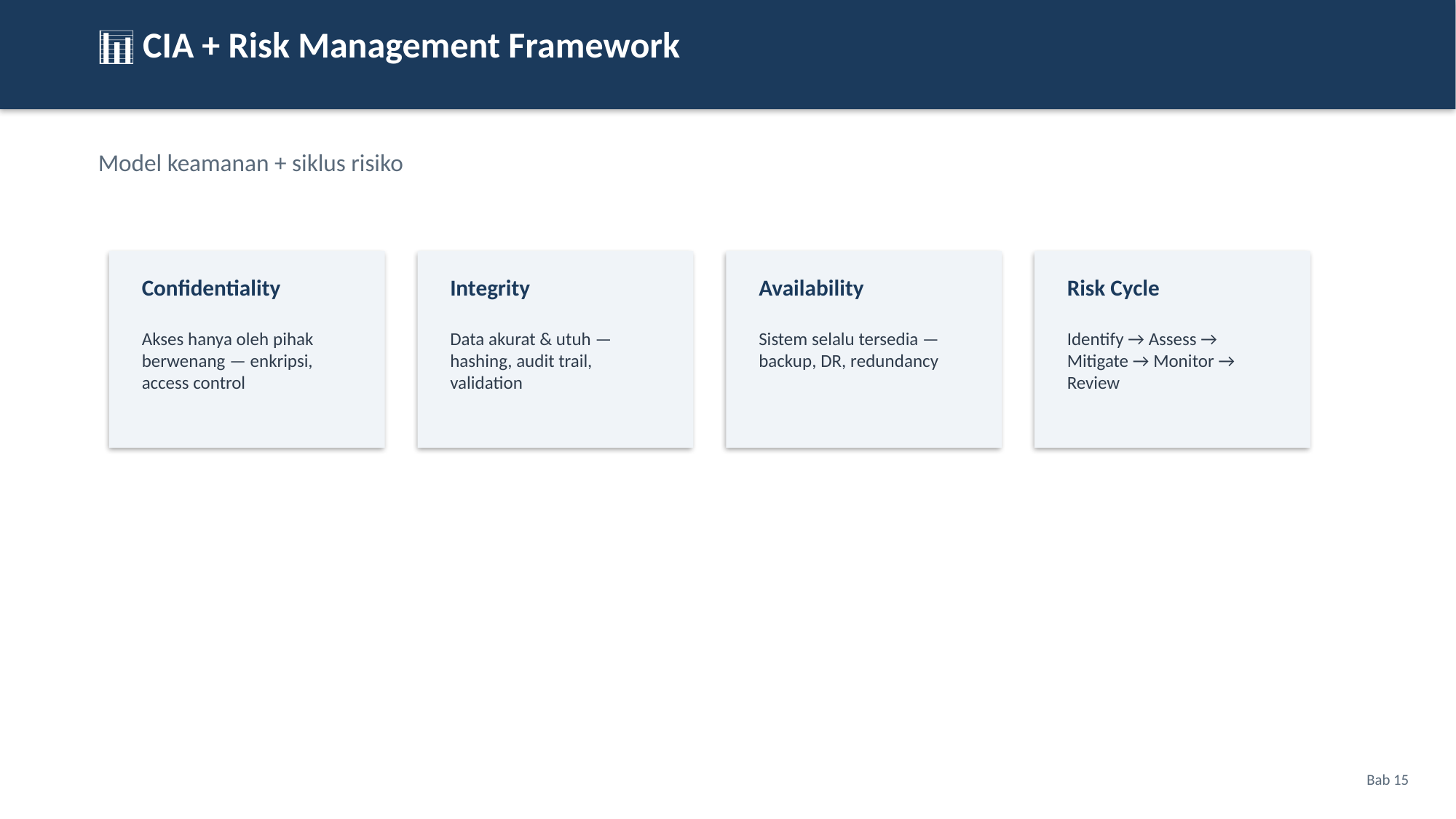

📊 CIA + Risk Management Framework
Model keamanan + siklus risiko

Confidentiality
Integrity
Availability
Risk Cycle
Akses hanya oleh pihak berwenang — enkripsi, access control
Data akurat & utuh — hashing, audit trail, validation
Sistem selalu tersedia — backup, DR, redundancy
Identify → Assess → Mitigate → Monitor → Review
Bab 15